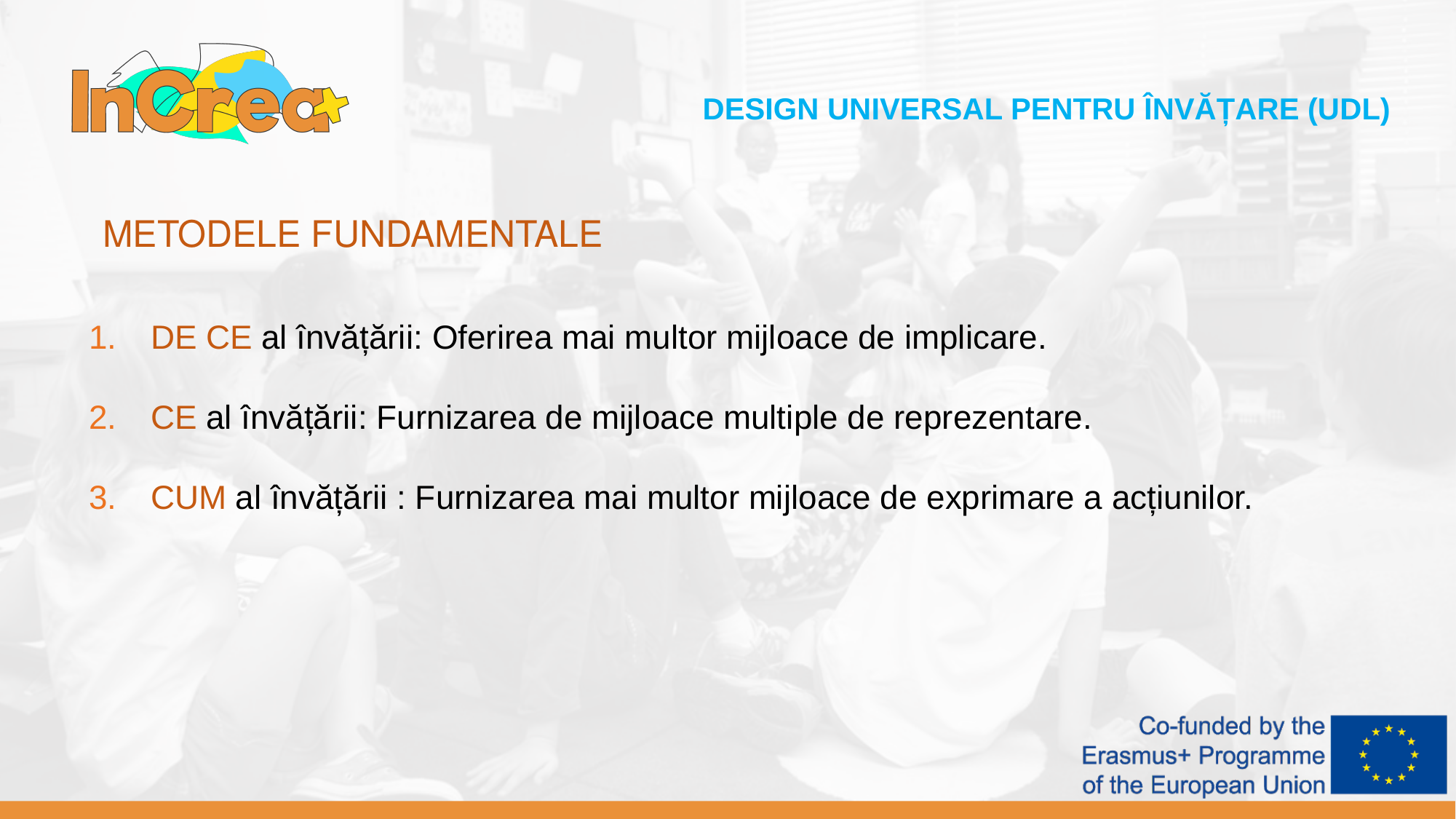

DESIGN UNIVERSAL PENTRU ÎNVĂȚARE (UDL)
METODELE FUNDAMENTALE

DE CE al învățării: Oferirea mai multor mijloace de implicare.

CE al învățării: Furnizarea de mijloace multiple de reprezentare.

CUM al învățării : Furnizarea mai multor mijloace de exprimare a acțiunilor.